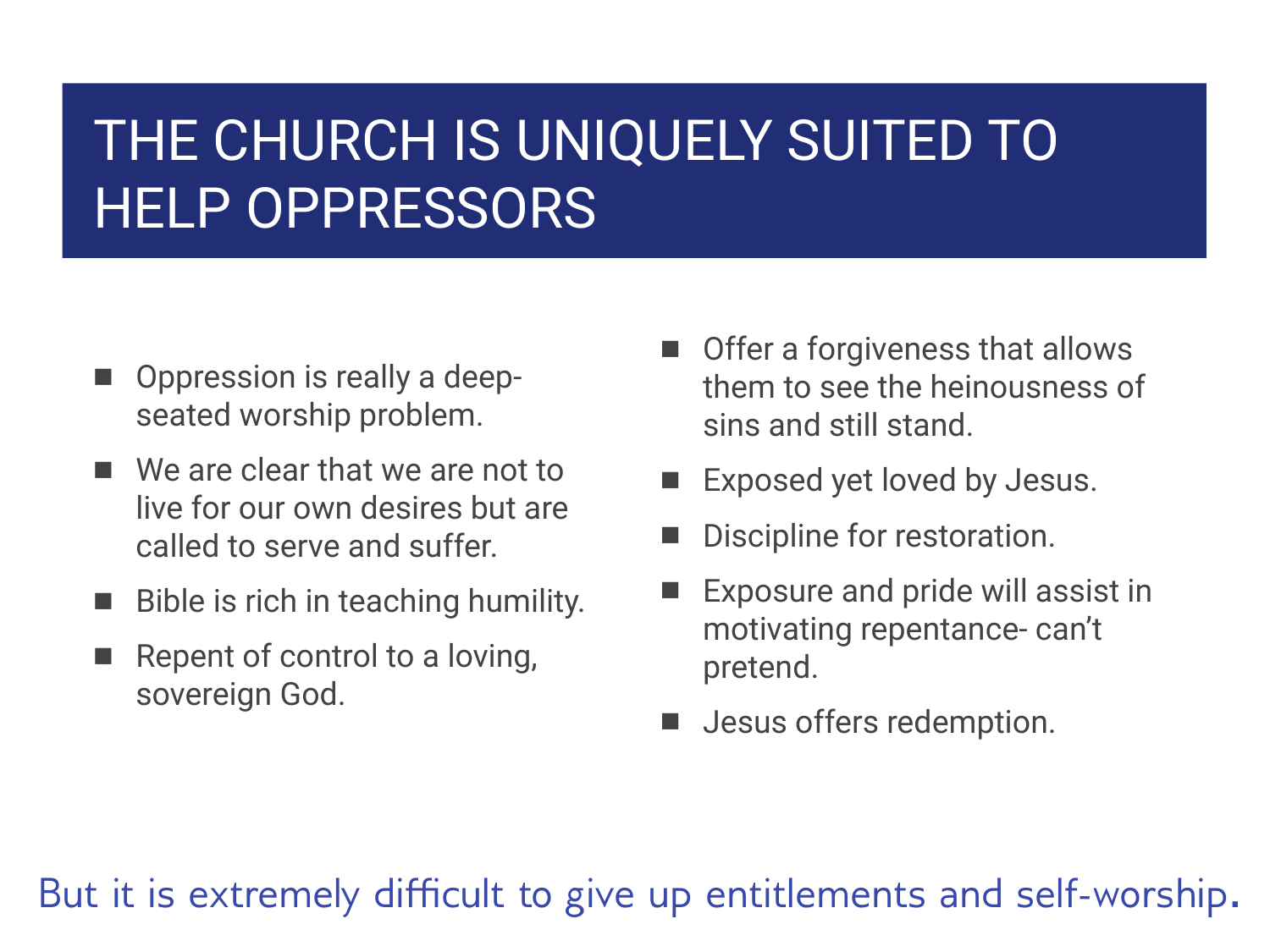

# THE CHURCH IS UNIQUELY SUITED TO HELP OPPRESSORS
Oppression is really a deep-seated worship problem.
We are clear that we are not to live for our own desires but are called to serve and suffer.
Bible is rich in teaching humility.
Repent of control to a loving, sovereign God.

Offer a forgiveness that allows them to see the heinousness of sins and still stand.
Exposed yet loved by Jesus.
Discipline for restoration.
Exposure and pride will assist in motivating repentance- can’t pretend.
Jesus offers redemption.

But it is extremely difficult to give up entitlements and self-worship.